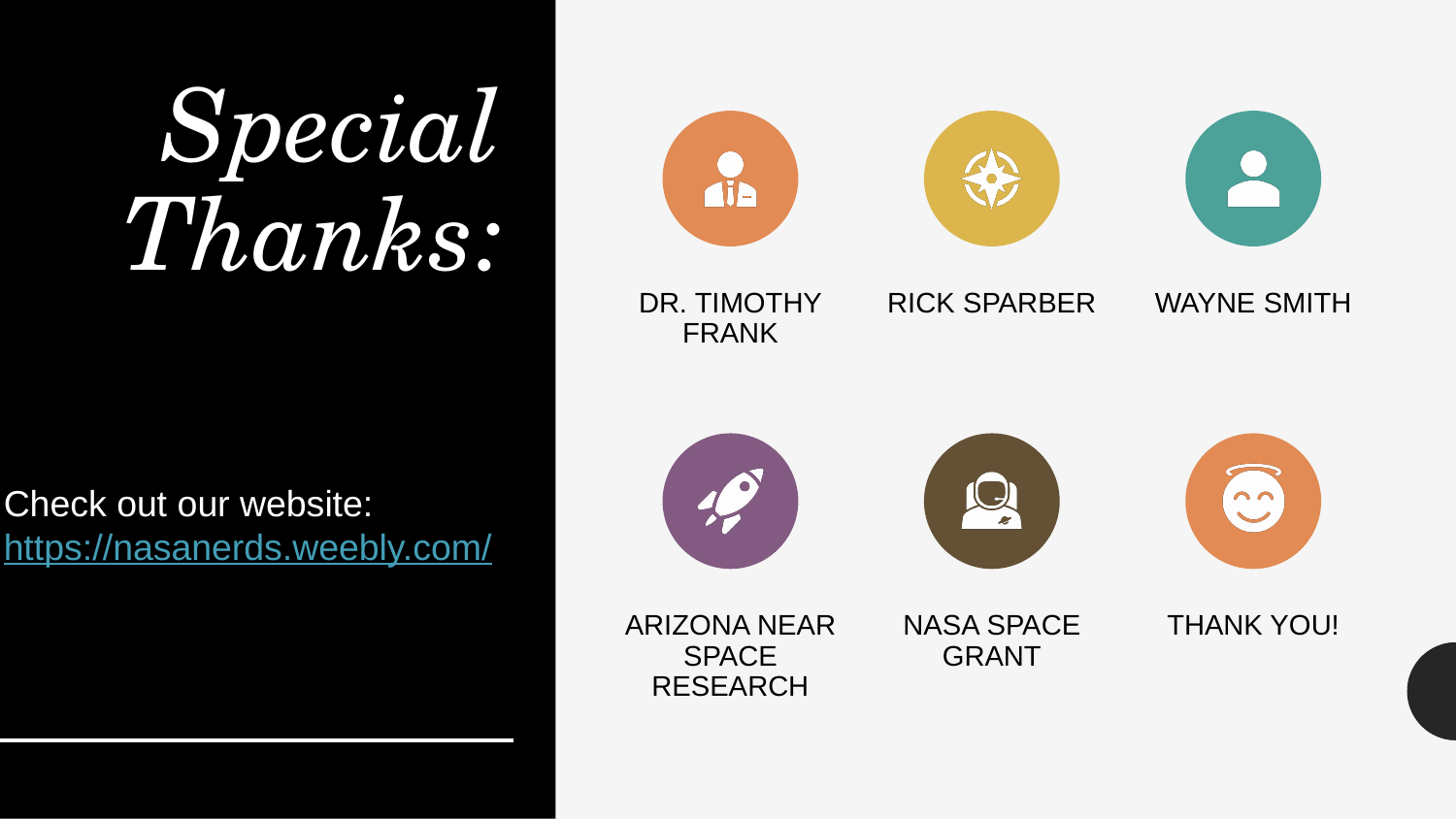

# Special Thanks:
Dr. Timothy Frank
Rick Sparber
Wayne Smith
Arizona Near Space Research
NASA Space Grant
Thank you!
Check out our website: 		https://nasanerds.weebly.com/